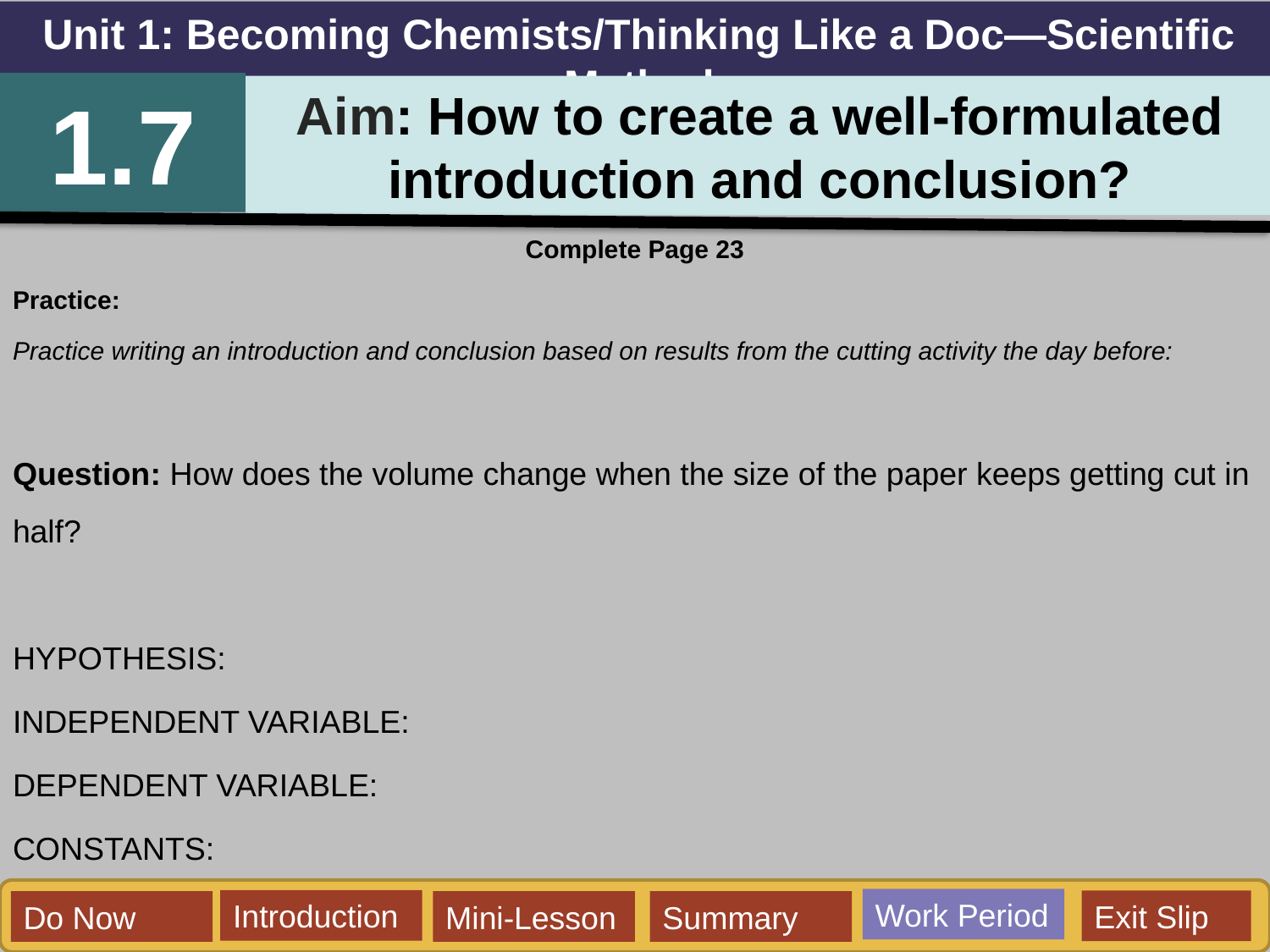

Unit 1: Becoming Chemists/Thinking Like a Doc—Scientific Method
1.7
Aim: How to create a well-formulated introduction and conclusion?
Complete Page 23
Practice:
Practice writing an introduction and conclusion based on results from the cutting activity the day before:

Question: How does the volume change when the size of the paper keeps getting cut in half?

HYPOTHESIS:
INDEPENDENT VARIABLE:
DEPENDENT VARIABLE:
CONSTANTS:

Work Period
Exit Slip
Introduction
Do Now
Mini-Lesson
Summary